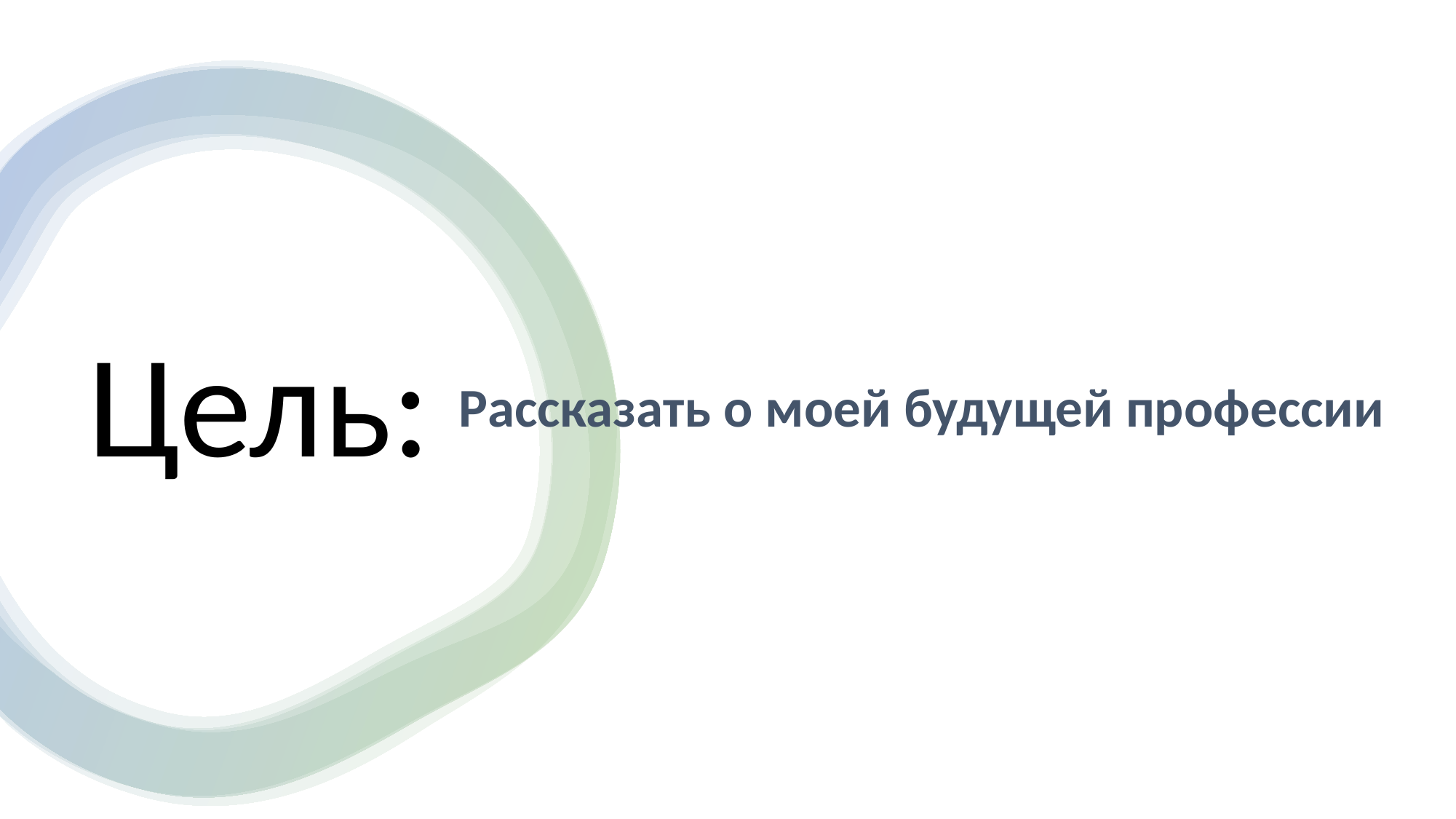

# Цель:
Рассказать о моей будущей профессии